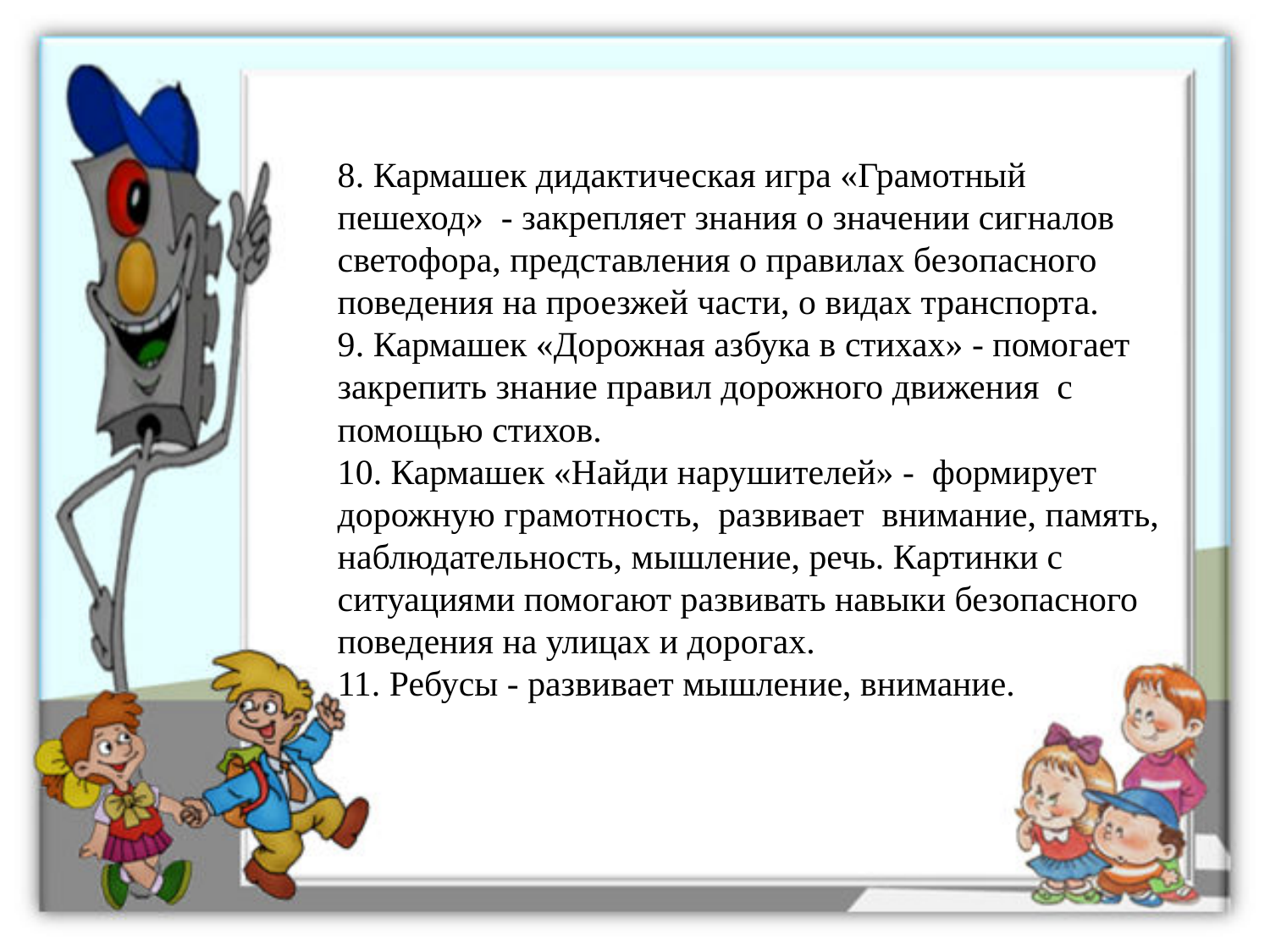

8. Кармашек дидактическая игра «Грамотный пешеход»  - закрепляет знания о значении сигналов светофора, представления о правилах безопасного поведения на проезжей части, о видах транспорта.
9. Кармашек «Дорожная азбука в стихах» - помогает закрепить знание правил дорожного движения  с помощью стихов.
10. Кармашек «Найди нарушителей» -  формирует  дорожную грамотность,  развивает  внимание, память, наблюдательность, мышление, речь. Картинки с ситуациями помогают развивать навыки безопасного поведения на улицах и дорогах.
11. Ребусы - развивает мышление, внимание.